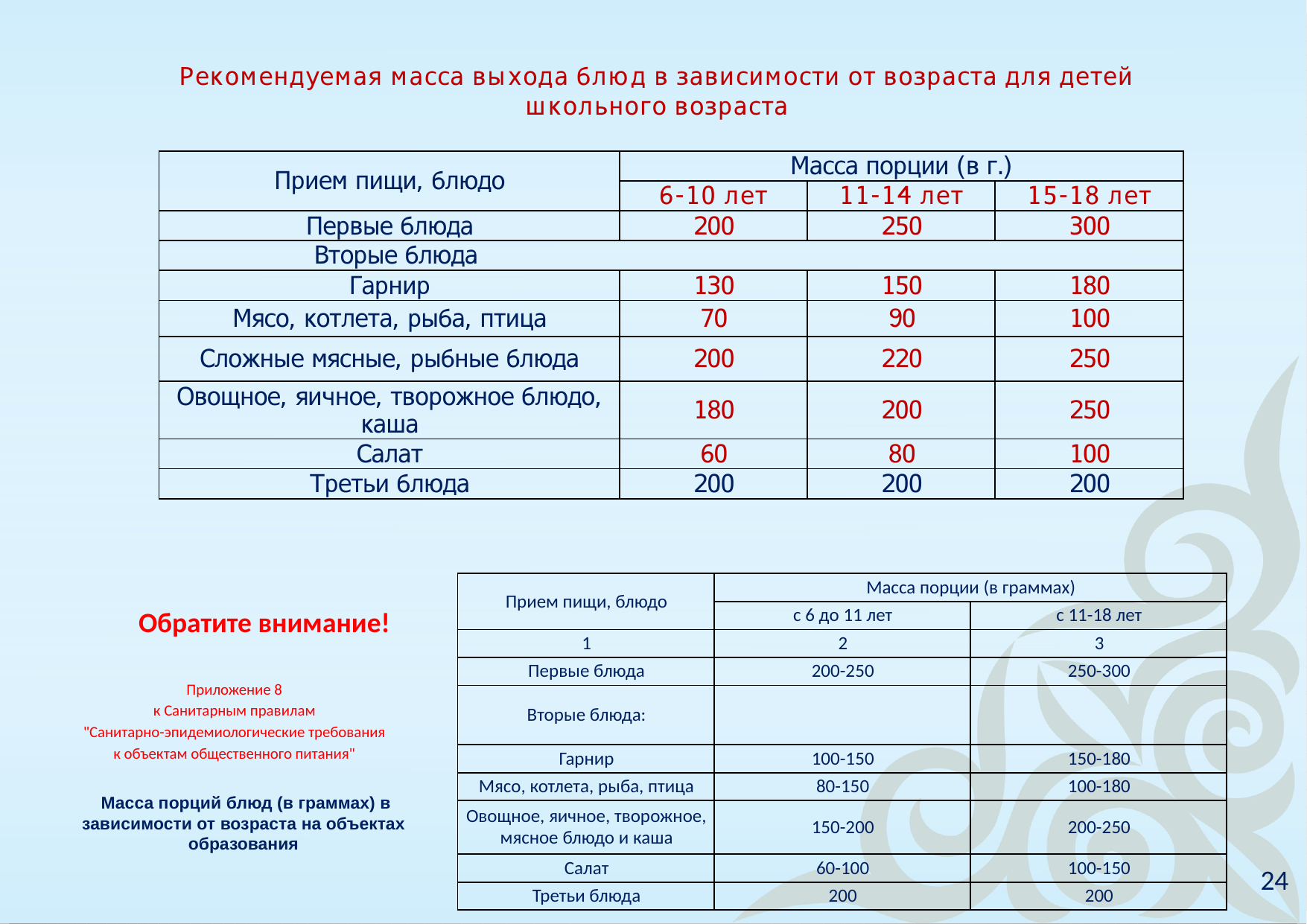

Рекомендуемая масса выхода блюд в зависимости от возраста для детей школьного возраста

| Прием пищи, блюдо | Масса порции (в г.) |  |  |
| --- | --- | --- | --- |
|  | 6-10 лет | 11-14 лет | 15-18 лет |
| Первые блюда | 200 | 250 | 300 |
| Вторые блюда |  |  |  |
| Гарнир | 130 | 150 | 180 |
| Мясо, котлета, рыба, птица | 70 | 90 | 100 |
| Сложные мясные, рыбные блюда | 200 | 220 | 250 |
| Овощное, яичное, творожное блюдо, каша | 180 | 200 | 250 |
| Салат | 60 | 80 | 100 |
| Третьи блюда | 200 | 200 | 200 |
| Прием пищи, блюдо | Масса порции (в граммах) |  |
| --- | --- | --- |
|  | с 6 до 11 лет | с 11-18 лет |
| 1 | 2 | 3 |
| Первые блюда | 200-250 | 250-300 |
| Вторые блюда: |  |  |
| Гарнир | 100-150 | 150-180 |
| Мясо, котлета, рыба, птица | 80-150 | 100-180 |
| Овощное, яичное, творожное, мясное блюдо и каша | 150-200 | 200-250 |
| Салат | 60-100 | 100-150 |
| Третьи блюда | 200 | 200 |
Обратите внимание!
Приложение 8
к Санитарным правилам
"Санитарно-эпидемиологические требования
к объектам общественного питания"
 Масса порций блюд (в граммах) в зависимости от возраста на объектах образования
24